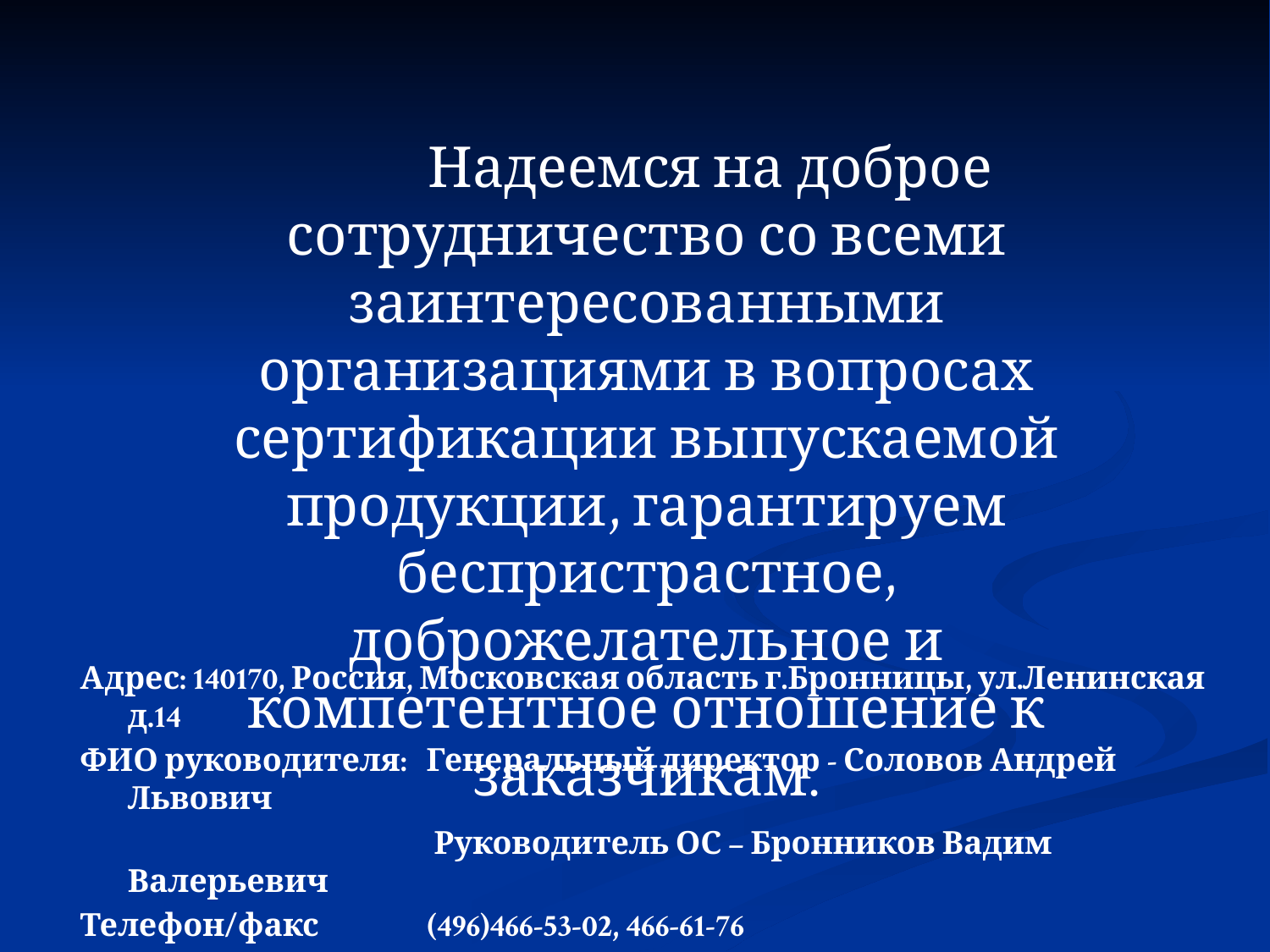

Надеемся на доброе сотрудничество со всеми заинтересованными организациями в вопросах сертификации выпускаемой продукции, гарантируем беспристрастное, доброжелательное и компетентное отношение к заказчикам.

Адрес: 140170, Россия, Московская область г.Бронницы, ул.Ленинская д.14
ФИО руководителя:   Генеральный директор - Соловов Андрей Львович
			        Руководитель ОС – Бронников Вадим Валерьевич
Телефон/факс	       (496)466-53-02, 466-61-76
E-mail	                        4666176@mail.ru